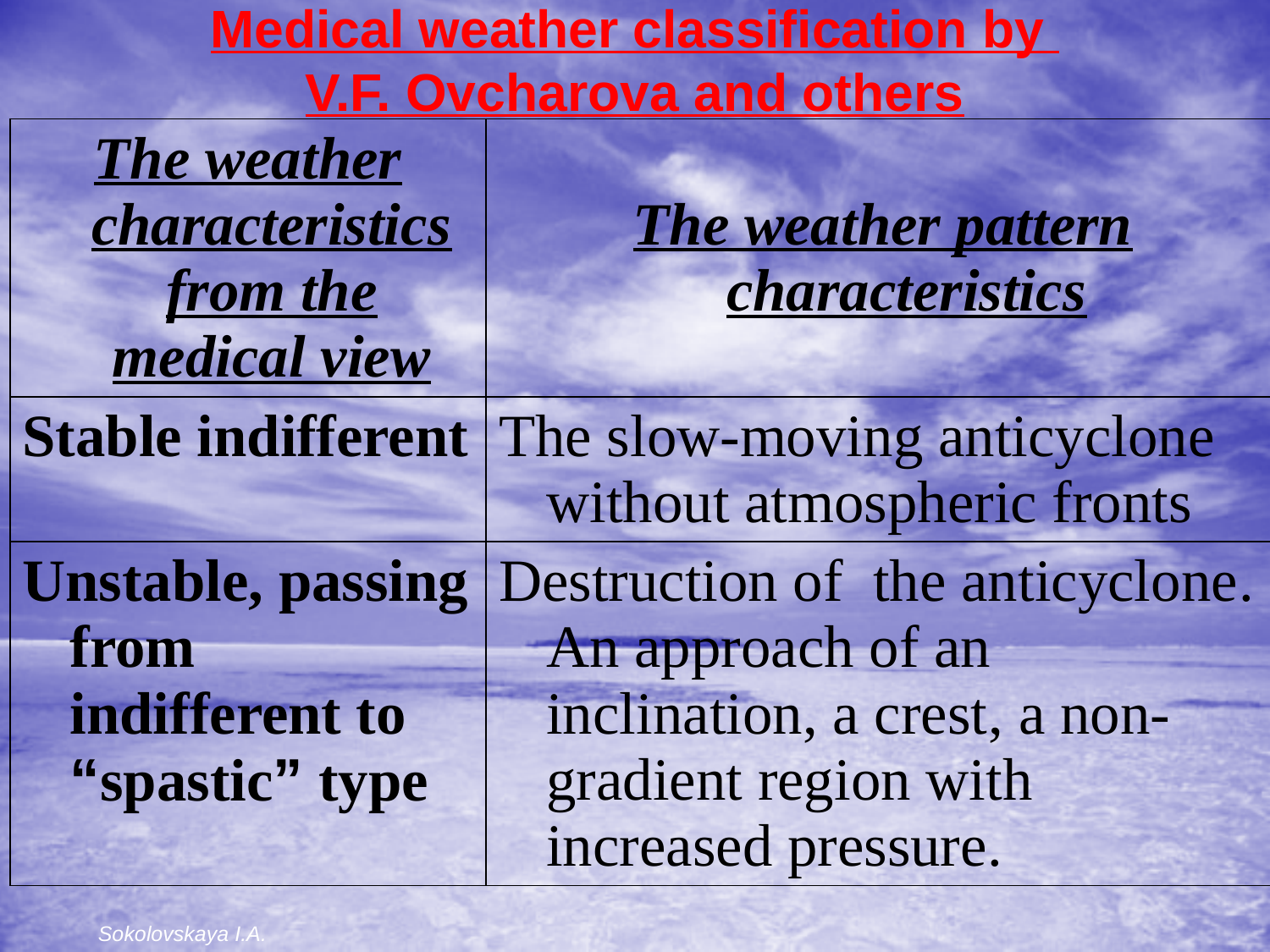

Medical weather classification by
V.F. Ovcharova and others
| The weather characteristics from the medical view | The weather pattern characteristics |
| --- | --- |
| Stable indifferent | The slow-moving anticyclone without atmospheric fronts |
| Unstable, passing from indifferent to “spastic” type | Destruction of the anticyclone. An approach of an inclination, a crest, a non-gradient region with increased pressure. |
Sokolovskaya I.A.